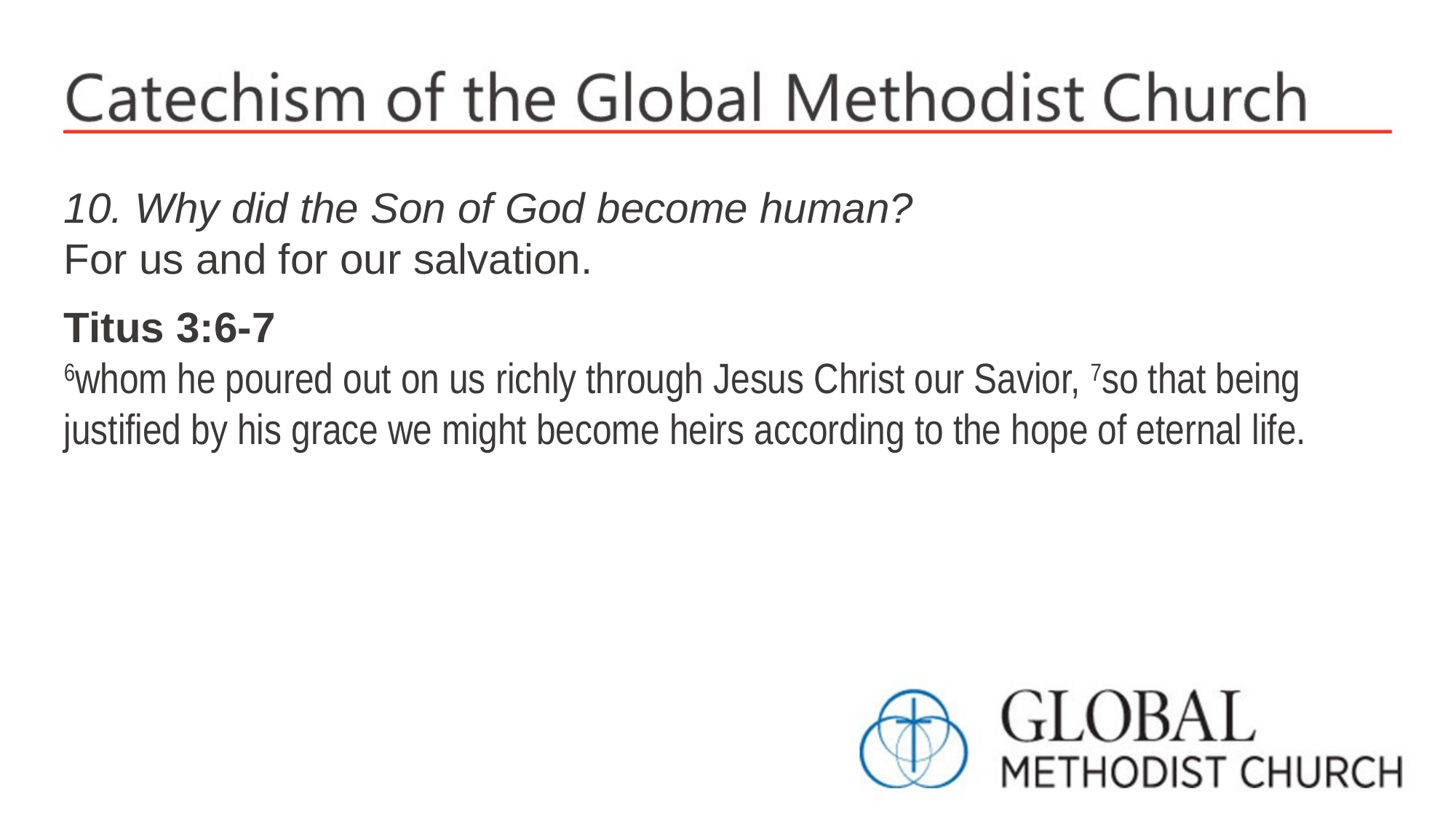

10. Why did the Son of God become human?
For us and for our salvation.
Titus 3:6-7
6whom he poured out on us richly through Jesus Christ our Savior, 7so that being justified by his grace we might become heirs according to the hope of eternal life.